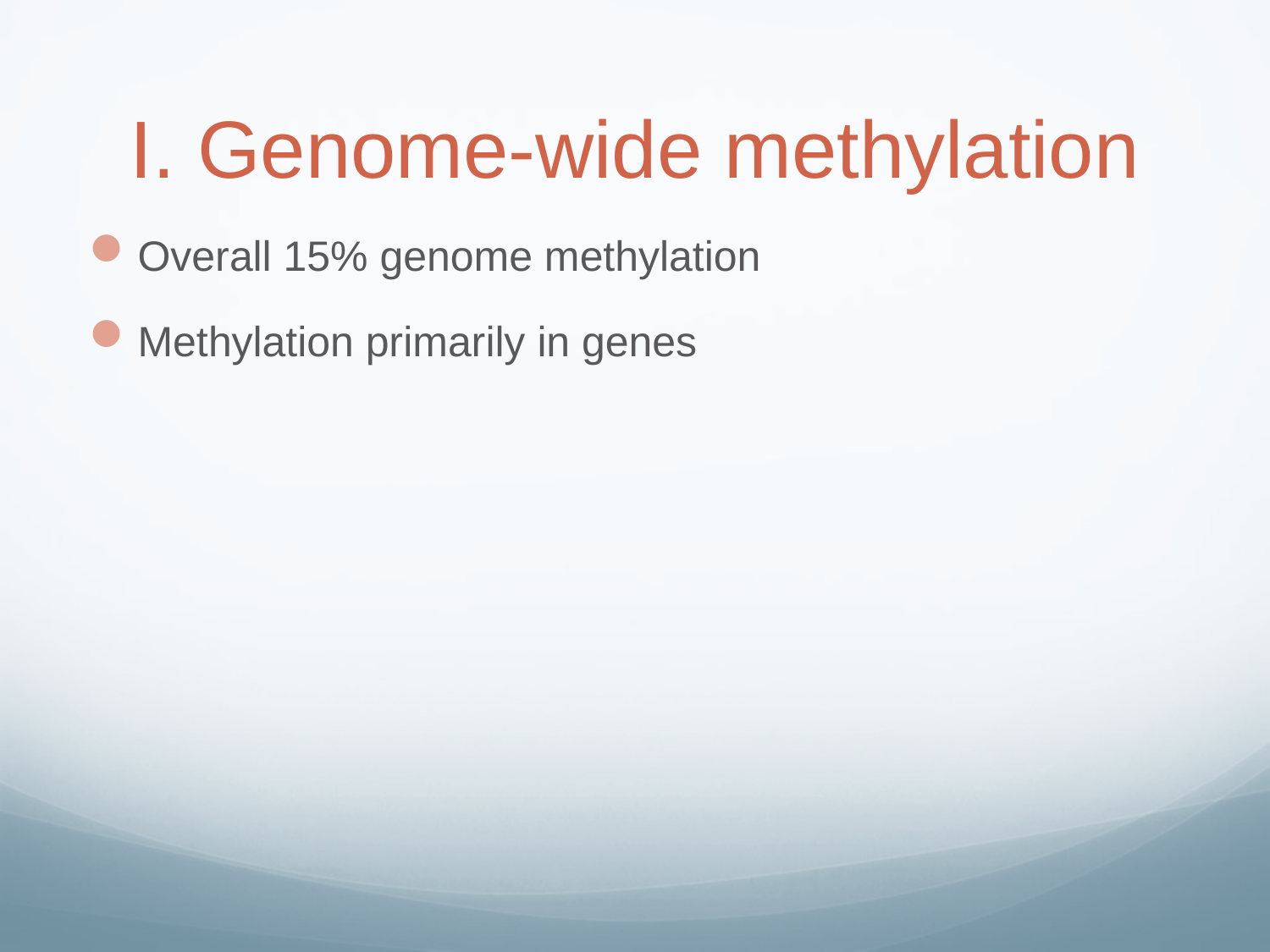

# I. Genome-wide methylation
Overall 15% genome methylation
Methylation primarily in genes